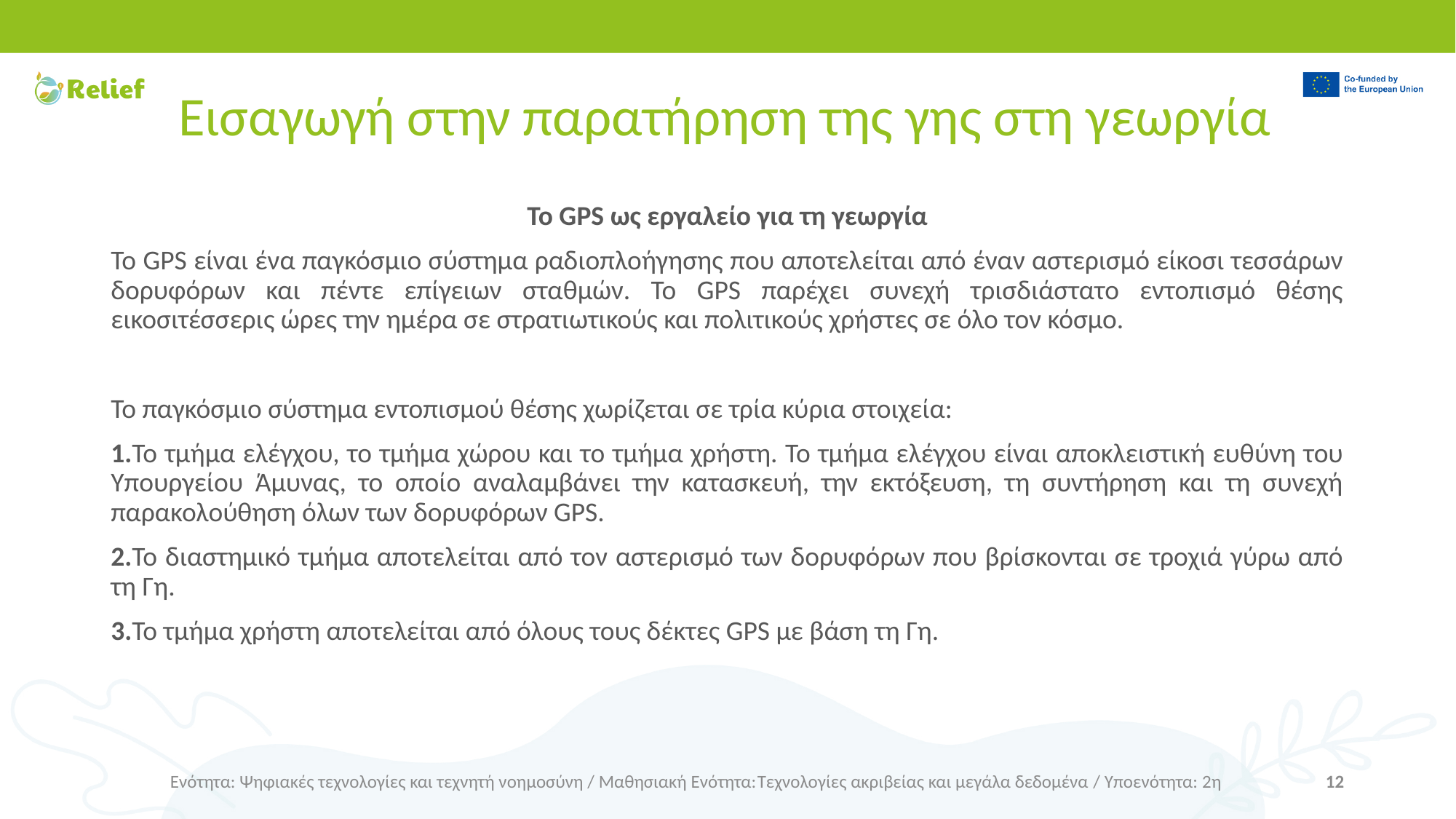

# Εισαγωγή στην παρατήρηση της γης στη γεωργία
Το GPS ως εργαλείο για τη γεωργία
Το GPS είναι ένα παγκόσμιο σύστημα ραδιοπλοήγησης που αποτελείται από έναν αστερισμό είκοσι τεσσάρων δορυφόρων και πέντε επίγειων σταθμών. Το GPS παρέχει συνεχή τρισδιάστατο εντοπισμό θέσης εικοσιτέσσερις ώρες την ημέρα σε στρατιωτικούς και πολιτικούς χρήστες σε όλο τον κόσμο.

Το παγκόσμιο σύστημα εντοπισμού θέσης χωρίζεται σε τρία κύρια στοιχεία:
1.Το τμήμα ελέγχου, το τμήμα χώρου και το τμήμα χρήστη. Το τμήμα ελέγχου είναι αποκλειστική ευθύνη του Υπουργείου Άμυνας, το οποίο αναλαμβάνει την κατασκευή, την εκτόξευση, τη συντήρηση και τη συνεχή παρακολούθηση όλων των δορυφόρων GPS.
2.Το διαστημικό τμήμα αποτελείται από τον αστερισμό των δορυφόρων που βρίσκονται σε τροχιά γύρω από τη Γη.
3.Το τμήμα χρήστη αποτελείται από όλους τους δέκτες GPS με βάση τη Γη.

Ενότητα: Ψηφιακές τεχνολογίες και τεχνητή νοημοσύνη / Μαθησιακή Ενότητα:Τεχνολογίες ακριβείας και μεγάλα δεδομένα / Υποενότητα: 2η
12